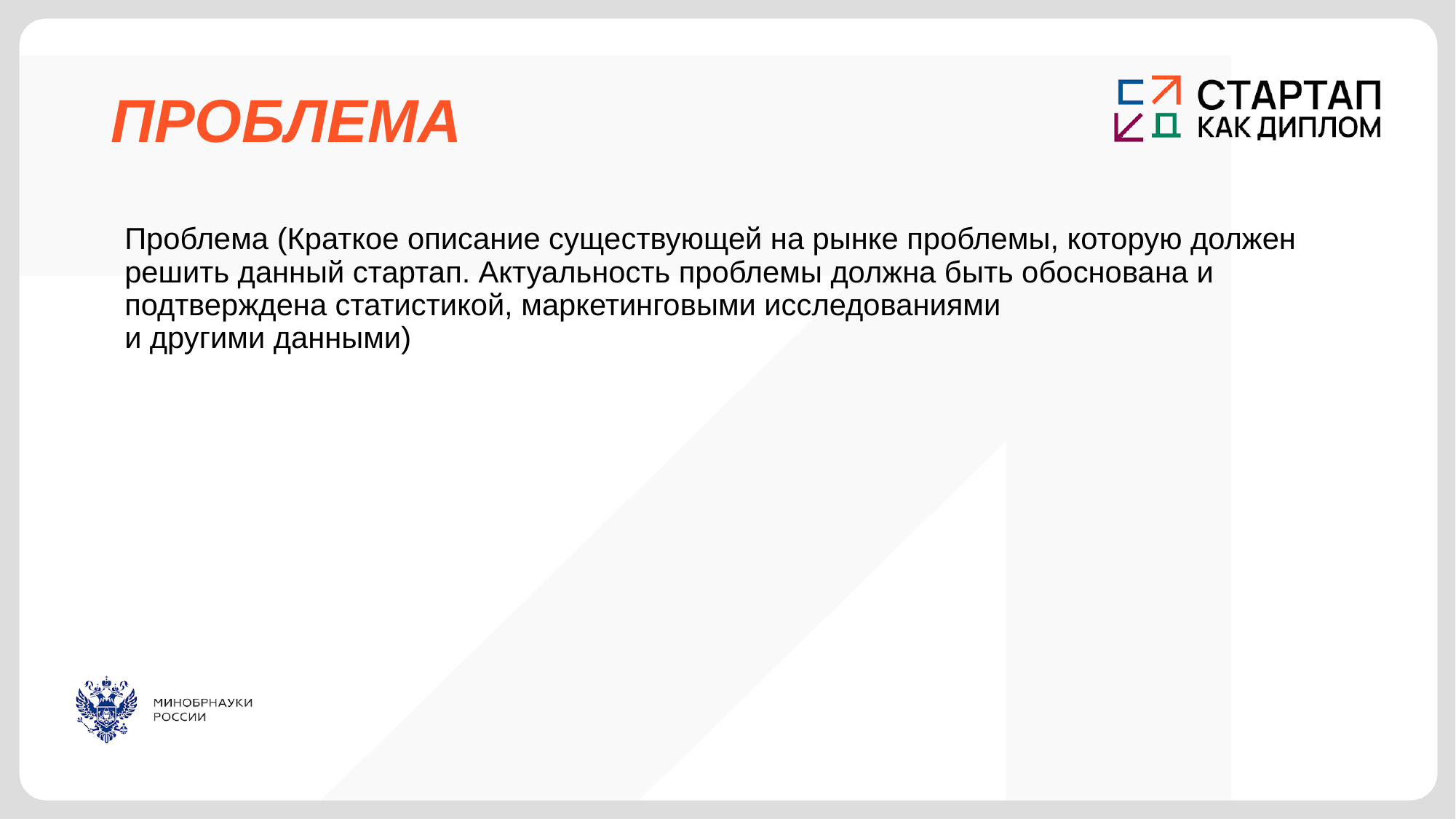

# ПРОБЛЕМА
Проблема (Краткое описание существующей на рынке проблемы, которую должен решить данный стартап. Актуальность проблемы должна быть обоснована и подтверждена статистикой, маркетинговыми исследованиями
и другими данными)